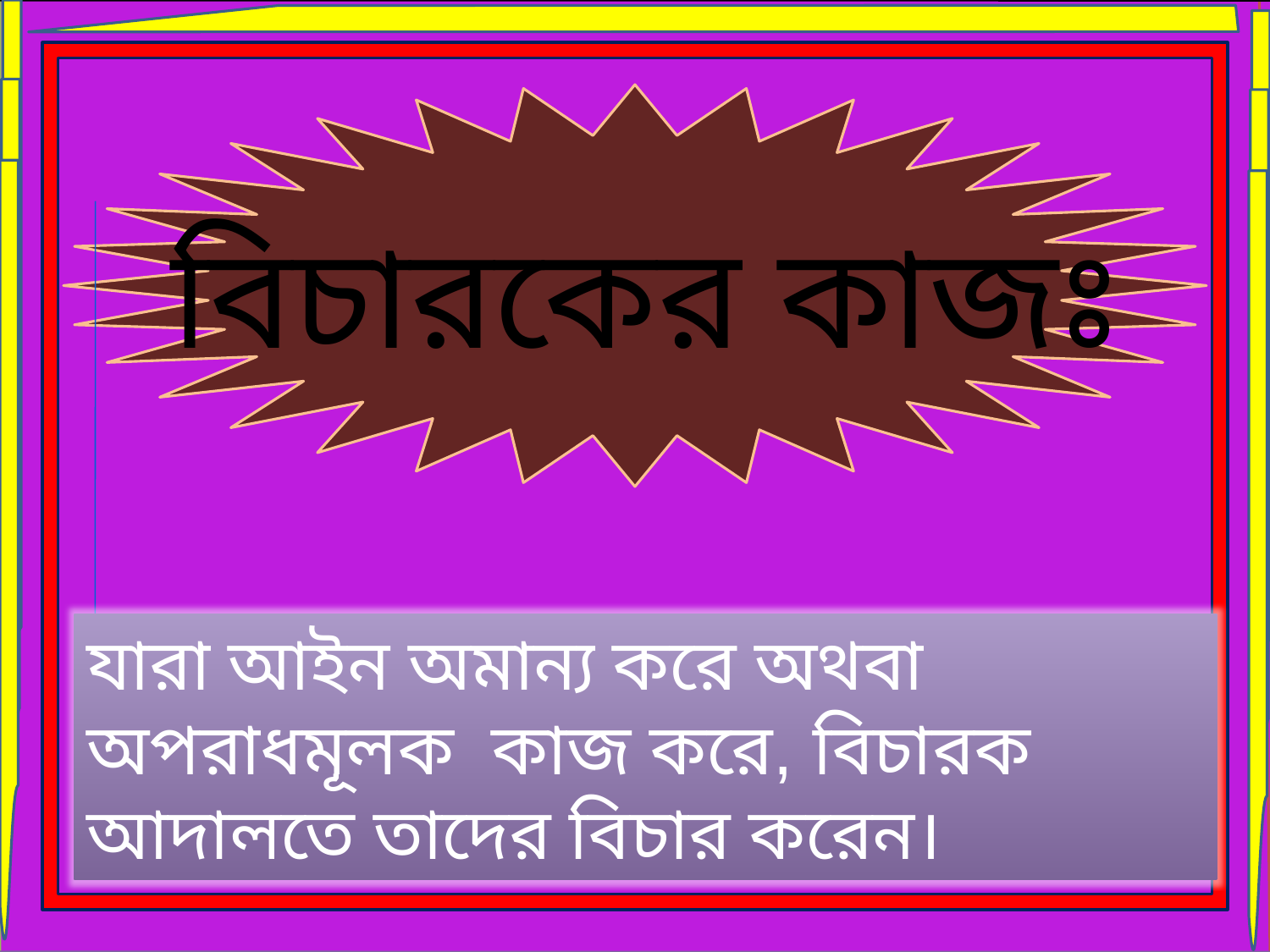

বিচারকের কাজঃ
যারা আইন অমান্য করে অথবা অপরাধমূলক  কাজ করে, বিচারক আদালতে তাদের বিচার করেন।